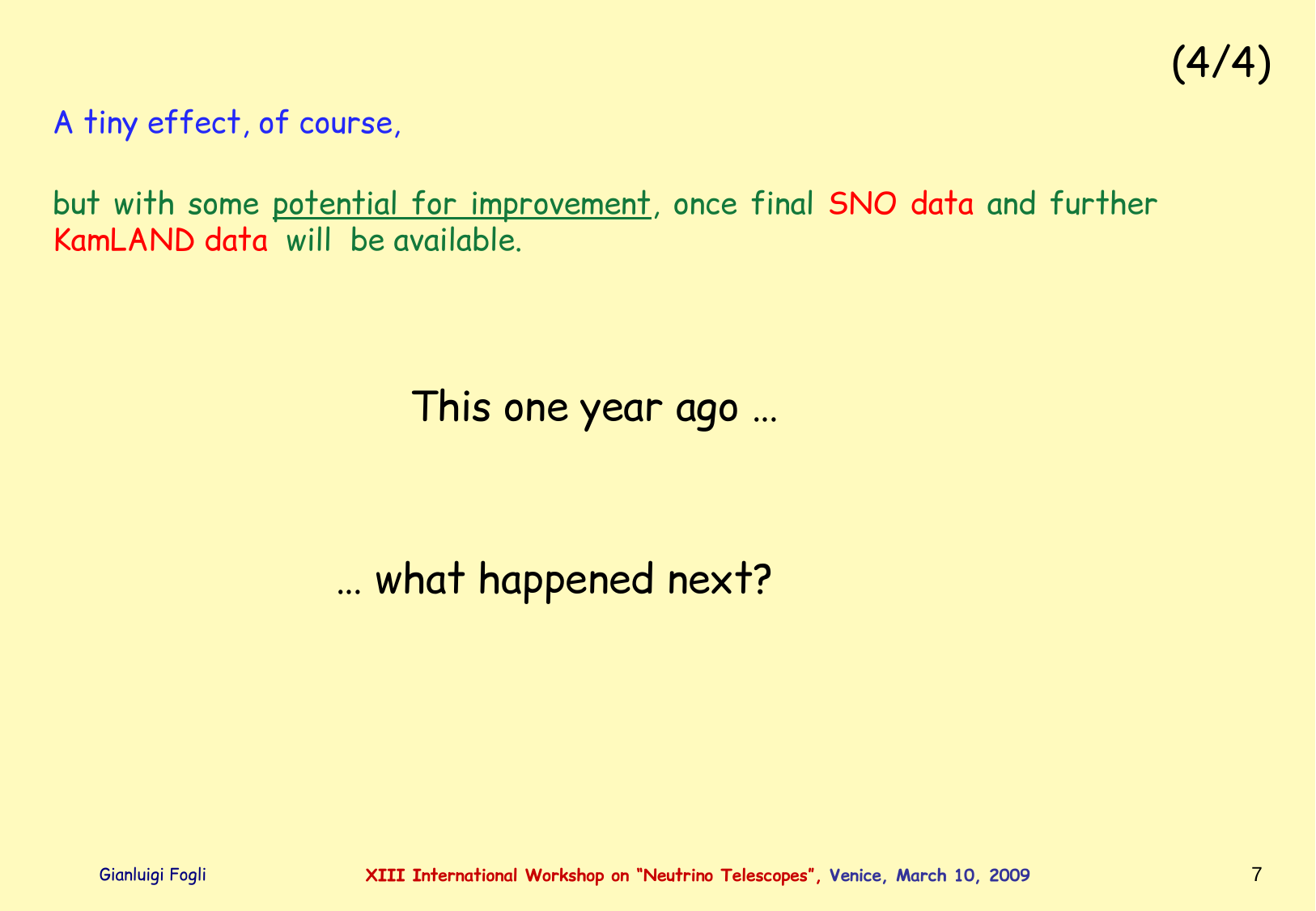

(4/4)
A tiny effect, of course,
but with some potential for improvement, once final SNO data and further  KamLAND data  will  be available.
This one year ago …
… what happened next?
7